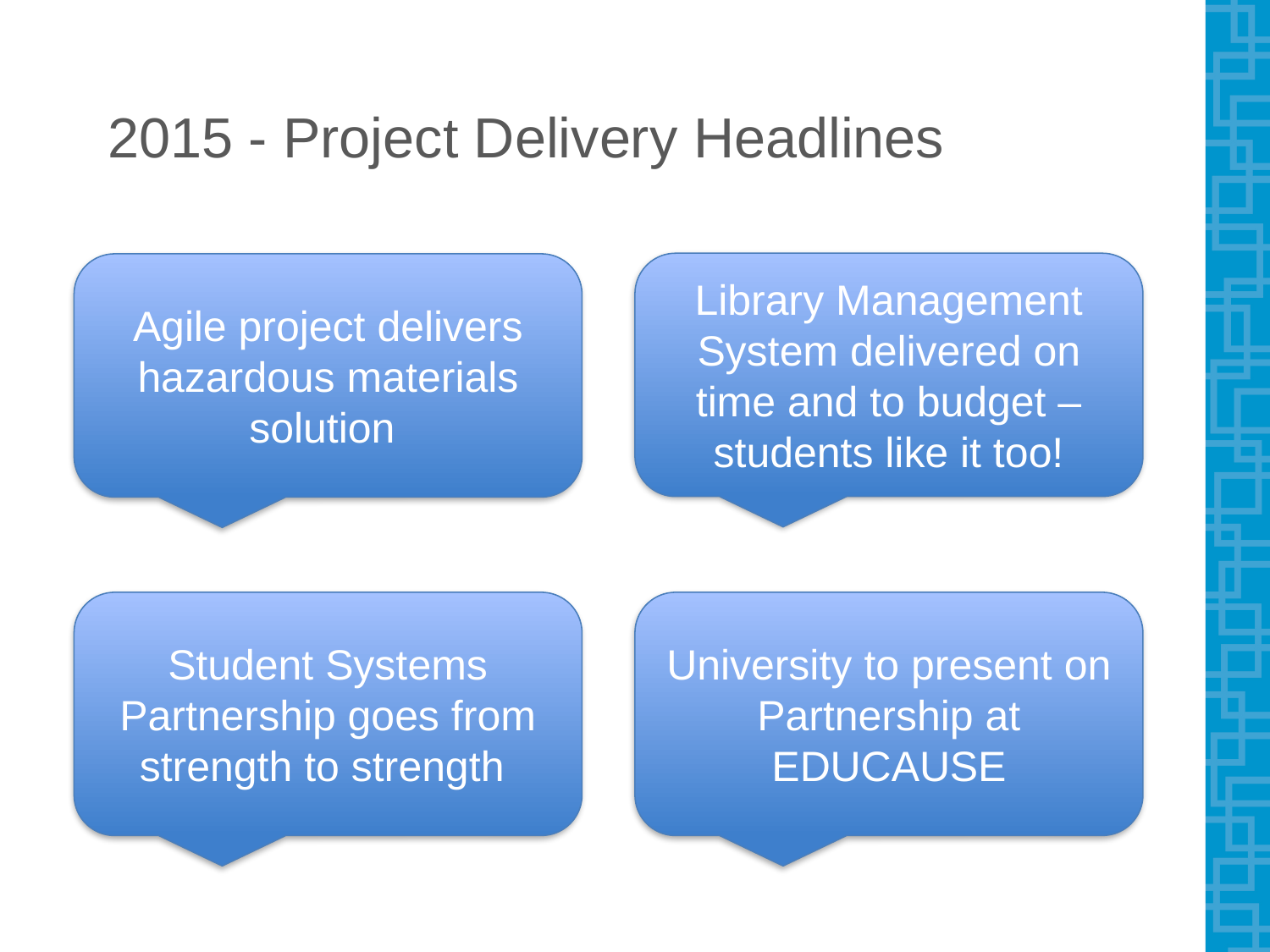

# 2015 - Project Delivery Headlines
Library Management System delivered on time and to budget – students like it too!
Agile project delivers hazardous materials solution
Student Systems Partnership goes from strength to strength
University to present on Partnership at EDUCAUSE